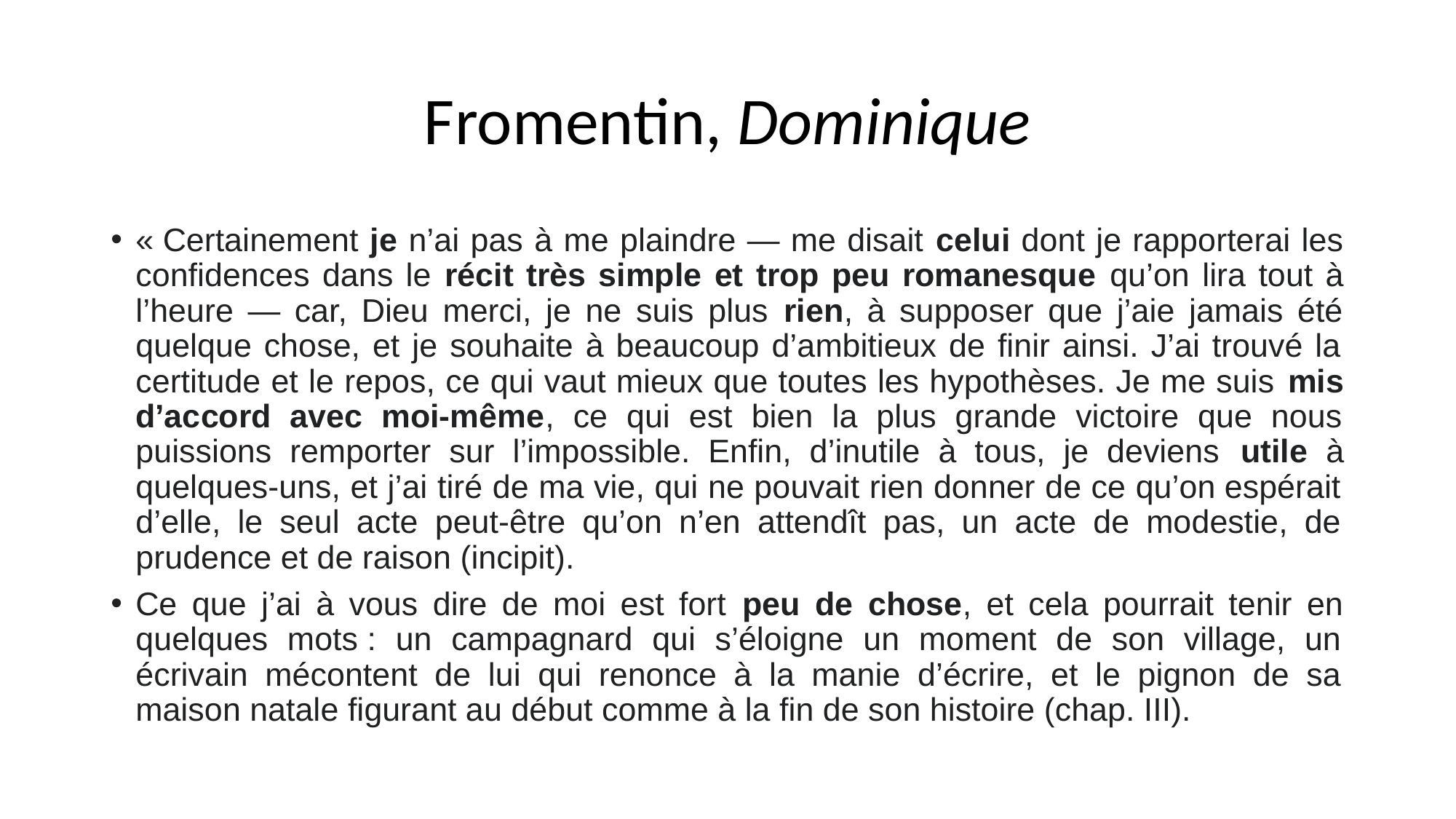

# Fromentin, Dominique
« Certainement je n’ai pas à me plaindre — me disait celui dont je rapporterai les confidences dans le récit très simple et trop peu romanesque qu’on lira tout à l’heure — car, Dieu merci, je ne suis plus rien, à supposer que j’aie jamais été quelque chose, et je souhaite à beaucoup d’ambitieux de finir ainsi. J’ai trouvé la certitude et le repos, ce qui vaut mieux que toutes les hypothèses. Je me suis mis d’accord avec moi-même, ce qui est bien la plus grande victoire que nous puissions remporter sur l’impossible. Enfin, d’inutile à tous, je deviens utile à quelques-uns, et j’ai tiré de ma vie, qui ne pouvait rien donner de ce qu’on espérait d’elle, le seul acte peut-être qu’on n’en attendît pas, un acte de modestie, de prudence et de raison (incipit).
Ce que j’ai à vous dire de moi est fort peu de chose, et cela pourrait tenir en quelques mots : un campagnard qui s’éloigne un moment de son village, un écrivain mécontent de lui qui renonce à la manie d’écrire, et le pignon de sa maison natale figurant au début comme à la fin de son histoire (chap. III).